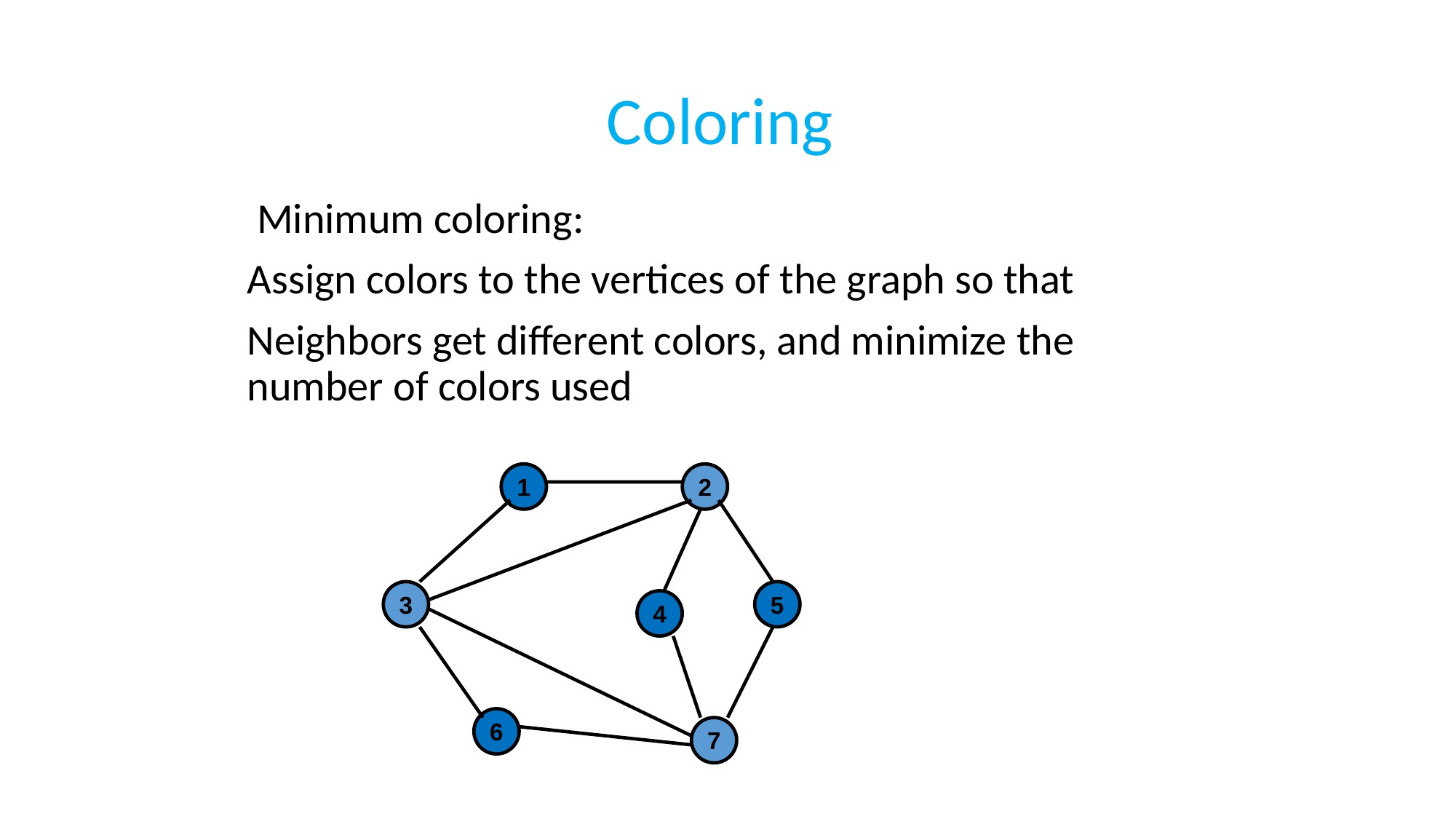

# Coloring
 Minimum coloring:
Assign colors to the vertices of the graph so that
Neighbors get different colors, and minimize the number of colors used
1
2

3
5
4

6
7